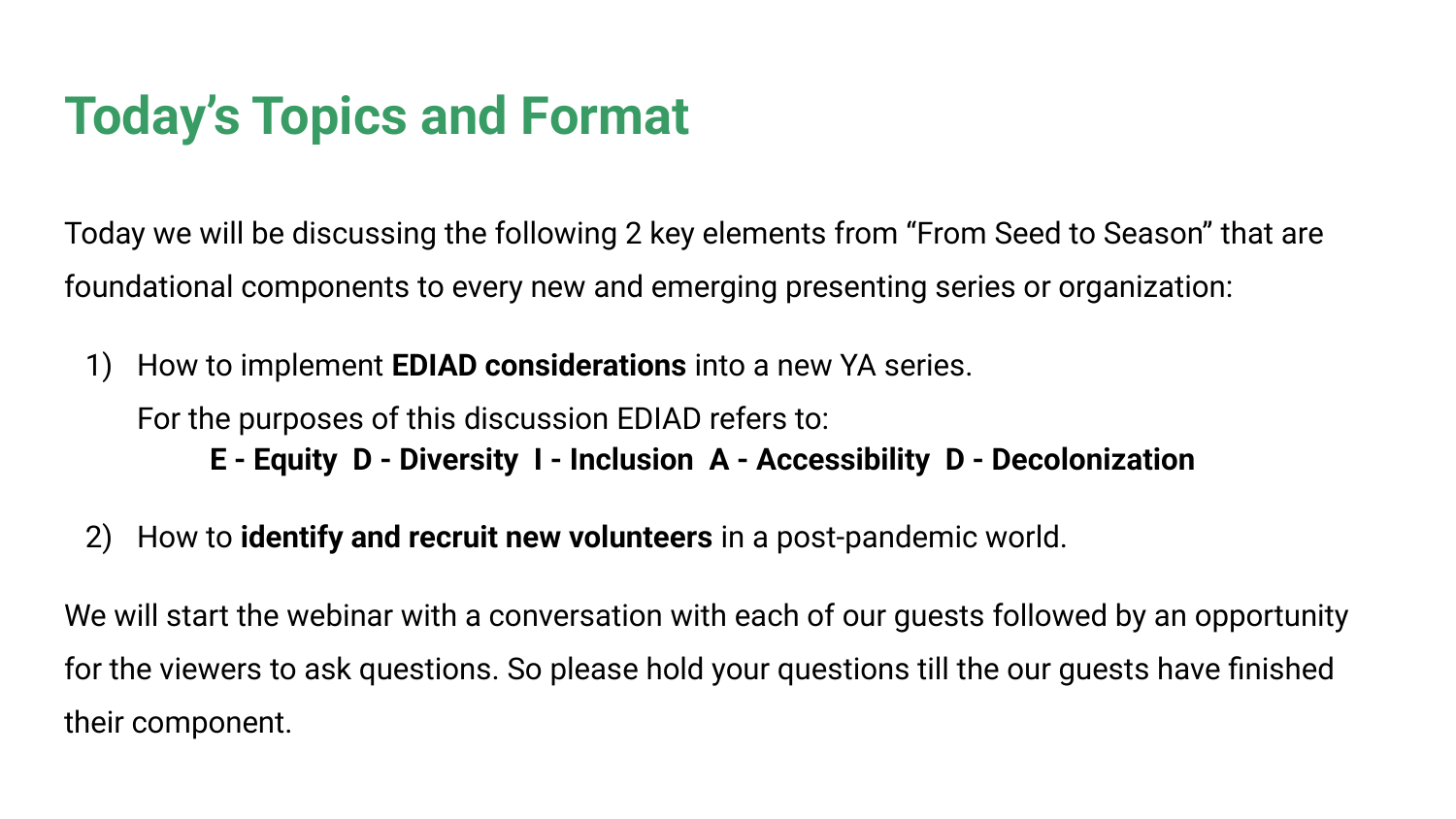

# Today’s Topics and Format

Today we will be discussing the following 2 key elements from “From Seed to Season” that are foundational components to every new and emerging presenting series or organization:

How to implement EDIAD considerations into a new YA series.
For the purposes of this discussion EDIAD refers to:
E - Equity  D - Diversity  I - Inclusion  A - Accessibility  D - Decolonization

How to identify and recruit new volunteers in a post-pandemic world.

We will start the webinar with a conversation with each of our guests followed by an opportunity for the viewers to ask questions. So please hold your questions till the our guests have finished their component.